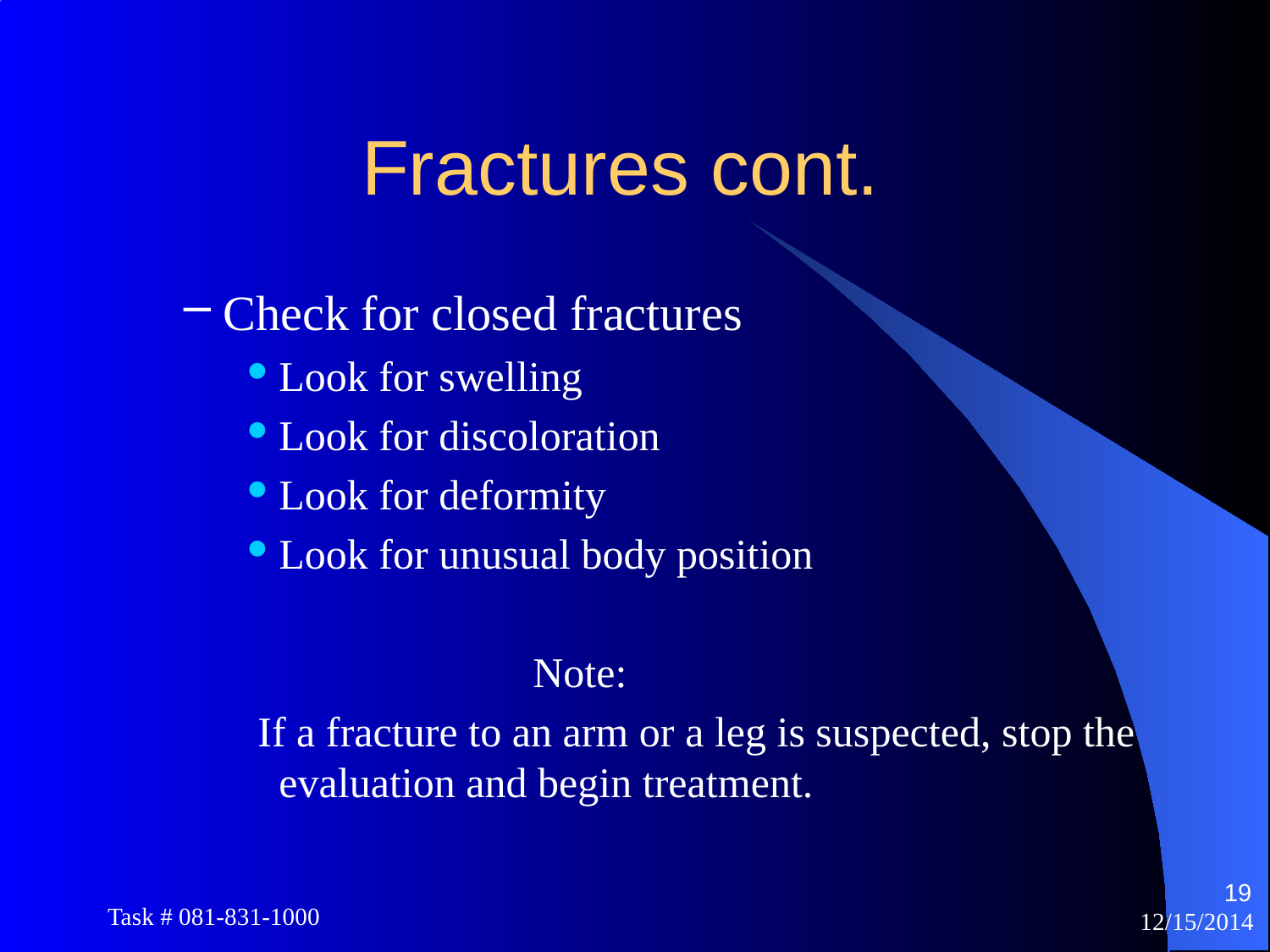

# Fractures cont.
Check for closed fractures
Look for swelling
Look for discoloration
Look for deformity
Look for unusual body position

			Note:
 If a fracture to an arm or a leg is suspected, stop the evaluation and begin treatment.
19
Task # 081-831-1000
12/15/2014